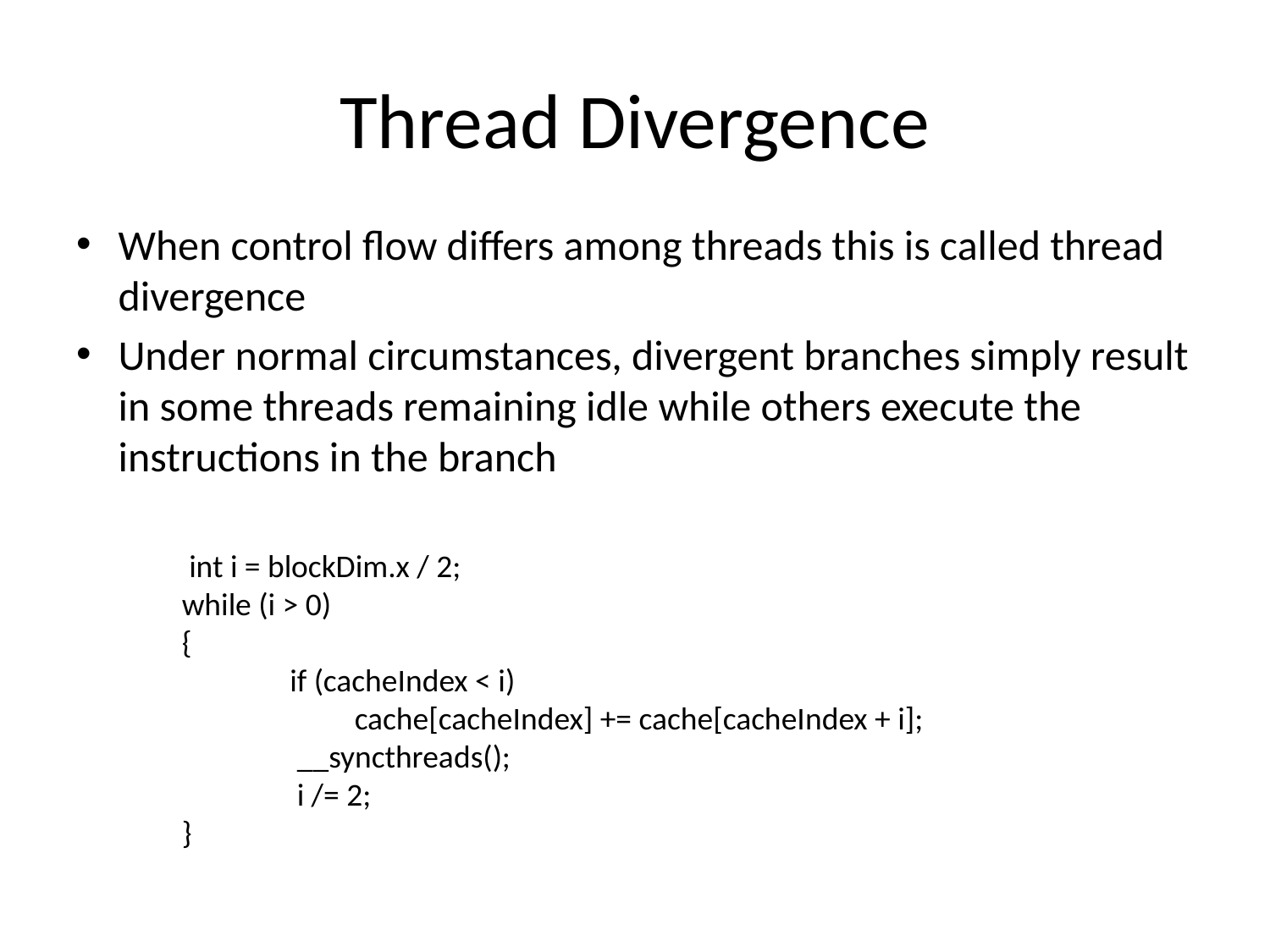

# Thread Divergence
When control flow differs among threads this is called thread divergence
Under normal circumstances, divergent branches simply result in some threads remaining idle while others execute the instructions in the branch
 int i = blockDim.x / 2;
while (i > 0)
{
               if (cacheIndex < i)
                        cache[cacheIndex] += cache[cacheIndex + i];
                __syncthreads();
                i /= 2;
}